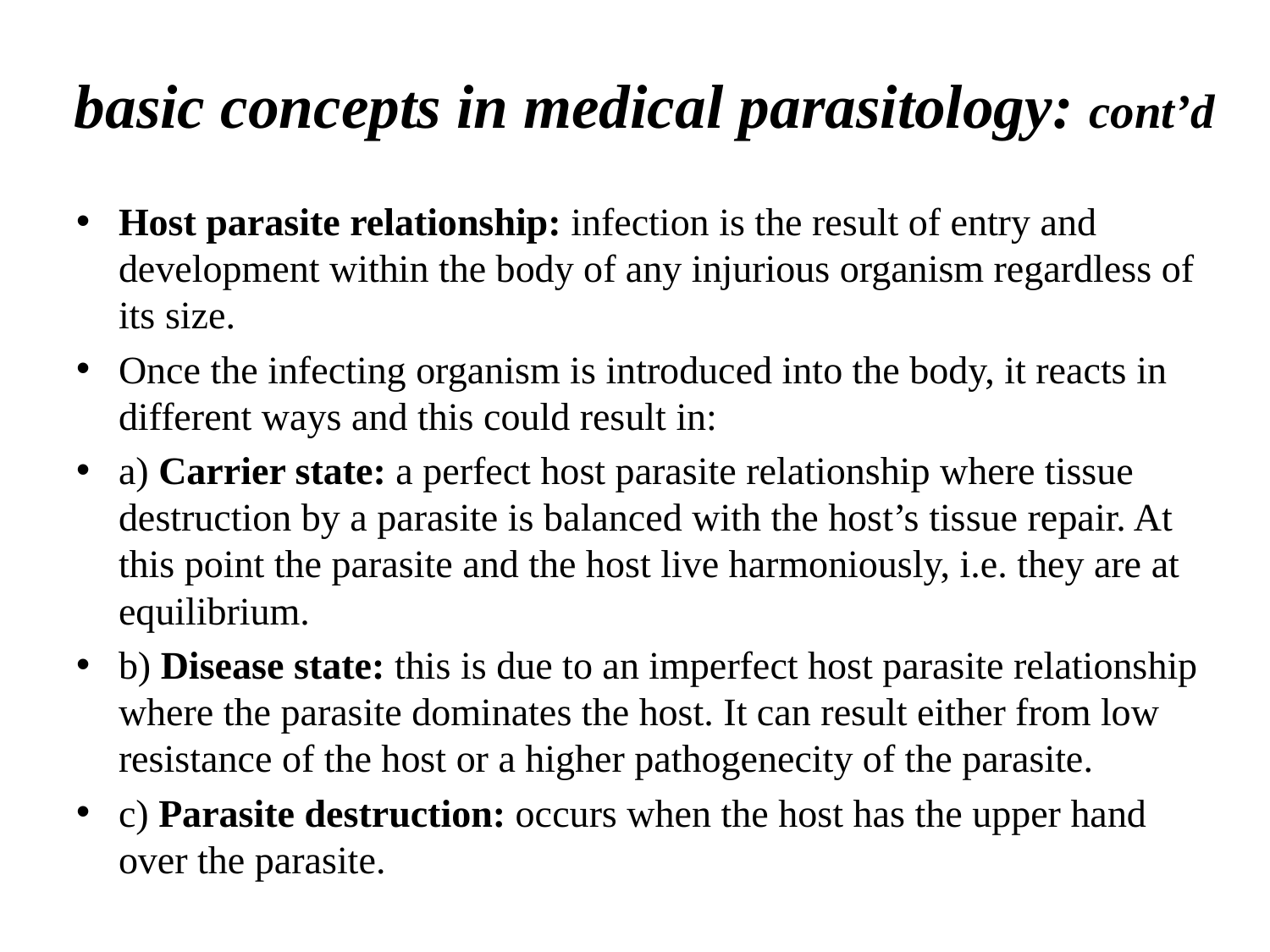

# basic concepts in medical parasitology: cont’d
Host parasite relationship: infection is the result of entry and development within the body of any injurious organism regardless of its size.
Once the infecting organism is introduced into the body, it reacts in different ways and this could result in:
a) Carrier state: a perfect host parasite relationship where tissue destruction by a parasite is balanced with the host’s tissue repair. At this point the parasite and the host live harmoniously, i.e. they are at equilibrium.
b) Disease state: this is due to an imperfect host parasite relationship where the parasite dominates the host. It can result either from low resistance of the host or a higher pathogenecity of the parasite.
c) Parasite destruction: occurs when the host has the upper hand over the parasite.